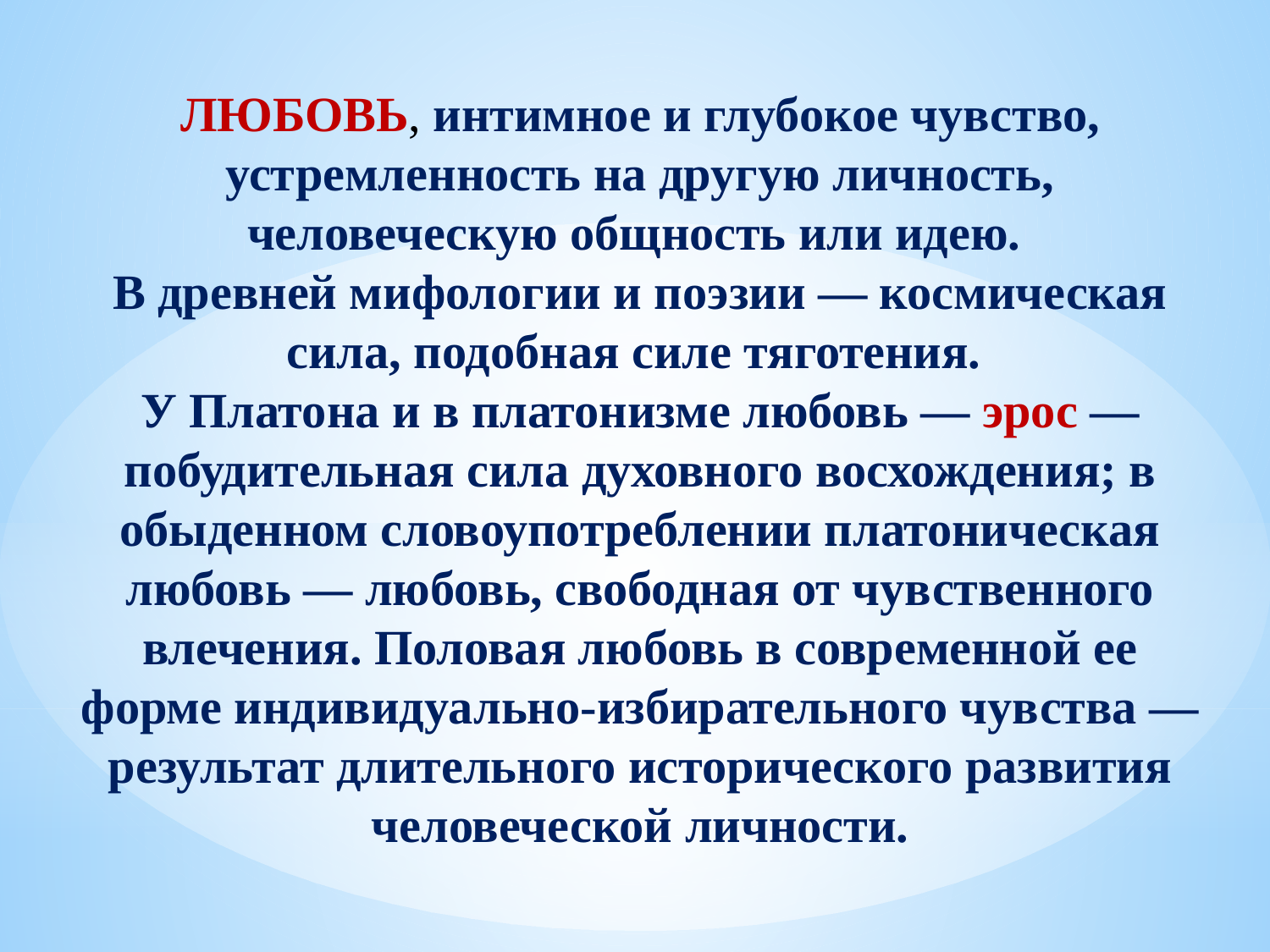

ЛЮБОВЬ, интимное и глубокое чувство, устремленность на другую личность, человеческую общность или идею.
В древней мифологии и поэзии — космическая сила, подобная силе тяготения.
У Платона и в платонизме любовь — эрос — побудительная сила духовного восхождения; в обыденном словоупотреблении платоническая любовь — любовь, свободная от чувственного влечения. Половая любовь в современной ее форме индивидуально-избирательного чувства — результат длительного исторического развития человеческой личности.